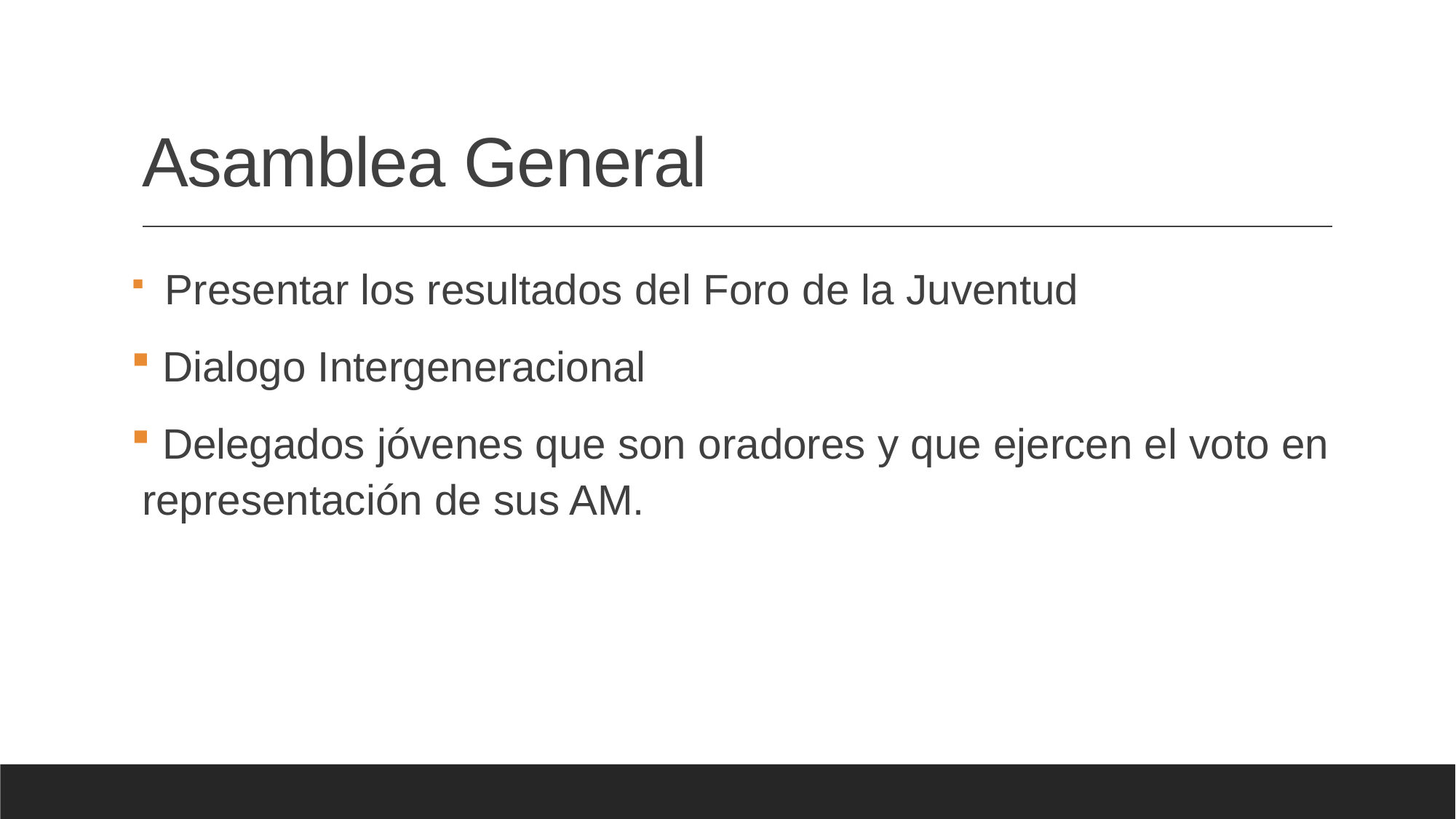

# Asamblea General
  Presentar los resultados del Foro de la Juventud
 Dialogo Intergeneracional
 Delegados jóvenes que son oradores y que ejercen el voto en representación de sus AM.